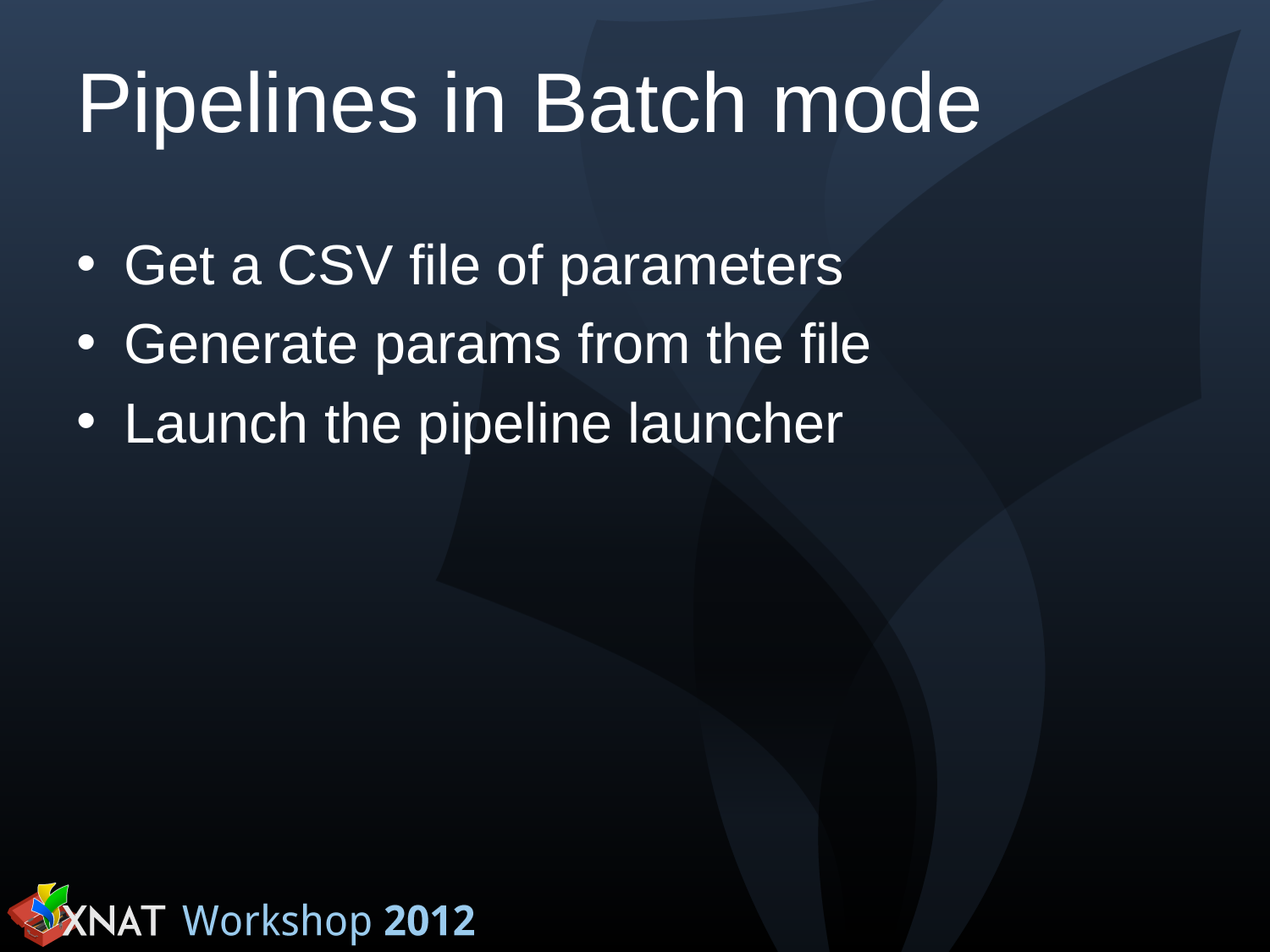

# Pipelines in Batch mode
Get a CSV file of parameters
Generate params from the file
Launch the pipeline launcher